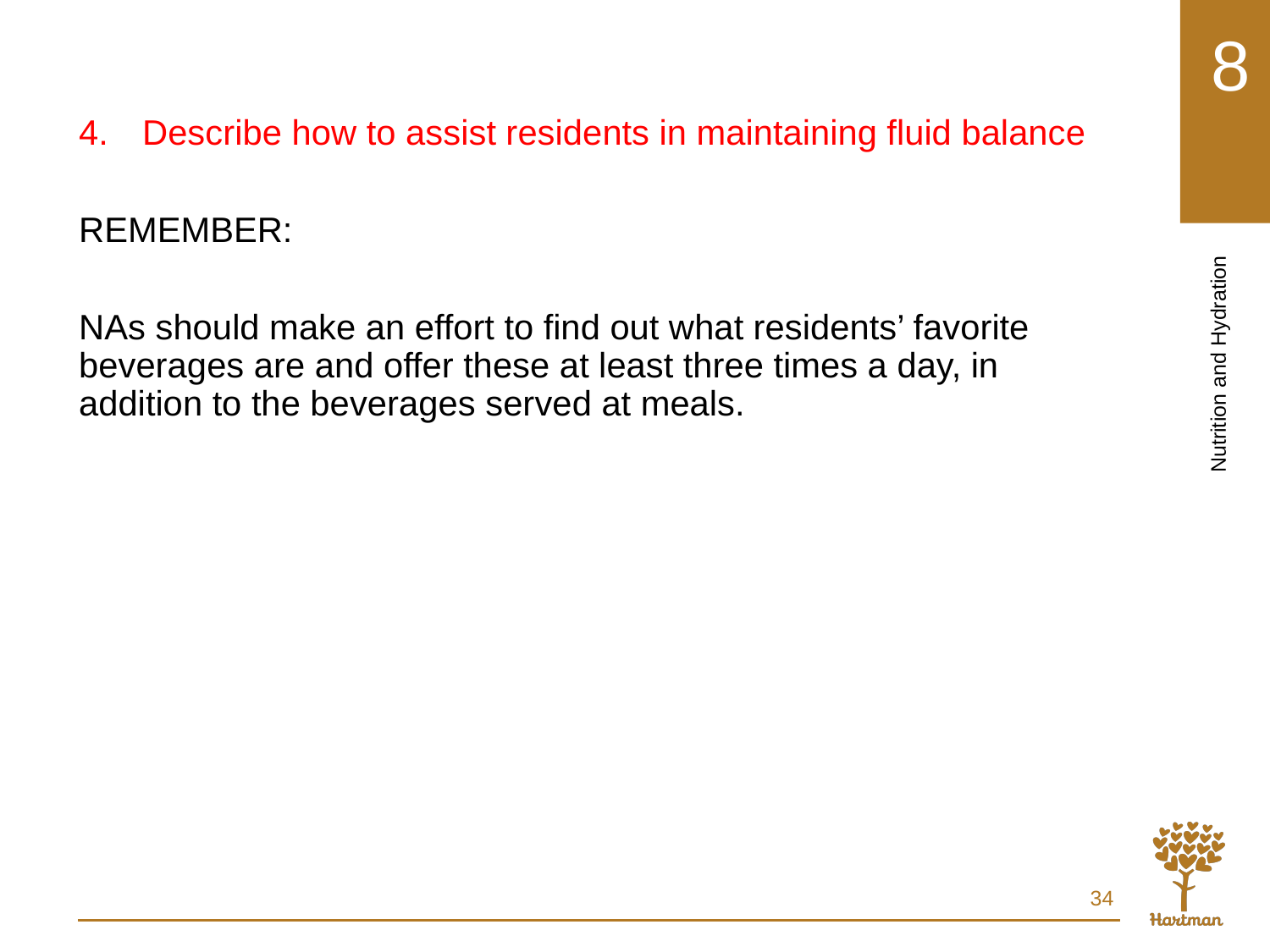

# LO4, content 7
Describe how to assist residents in maintaining fluid balance

REMEMBER:

NAs should make an effort to find out what residents’ favorite beverages are and offer these at least three times a day, in addition to the beverages served at meals.

34